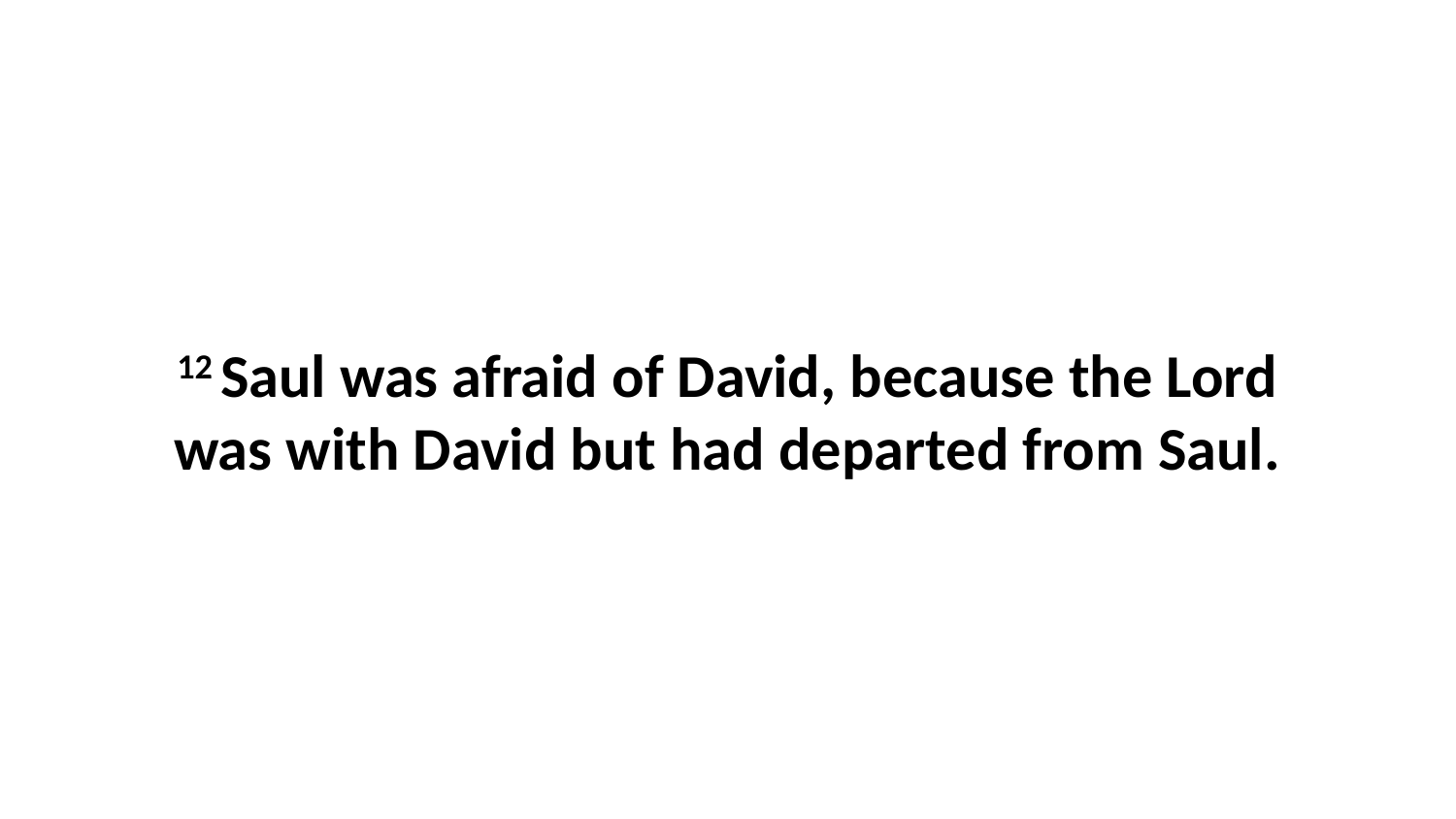

12 Saul was afraid of David, because the Lord was with David but had departed from Saul.